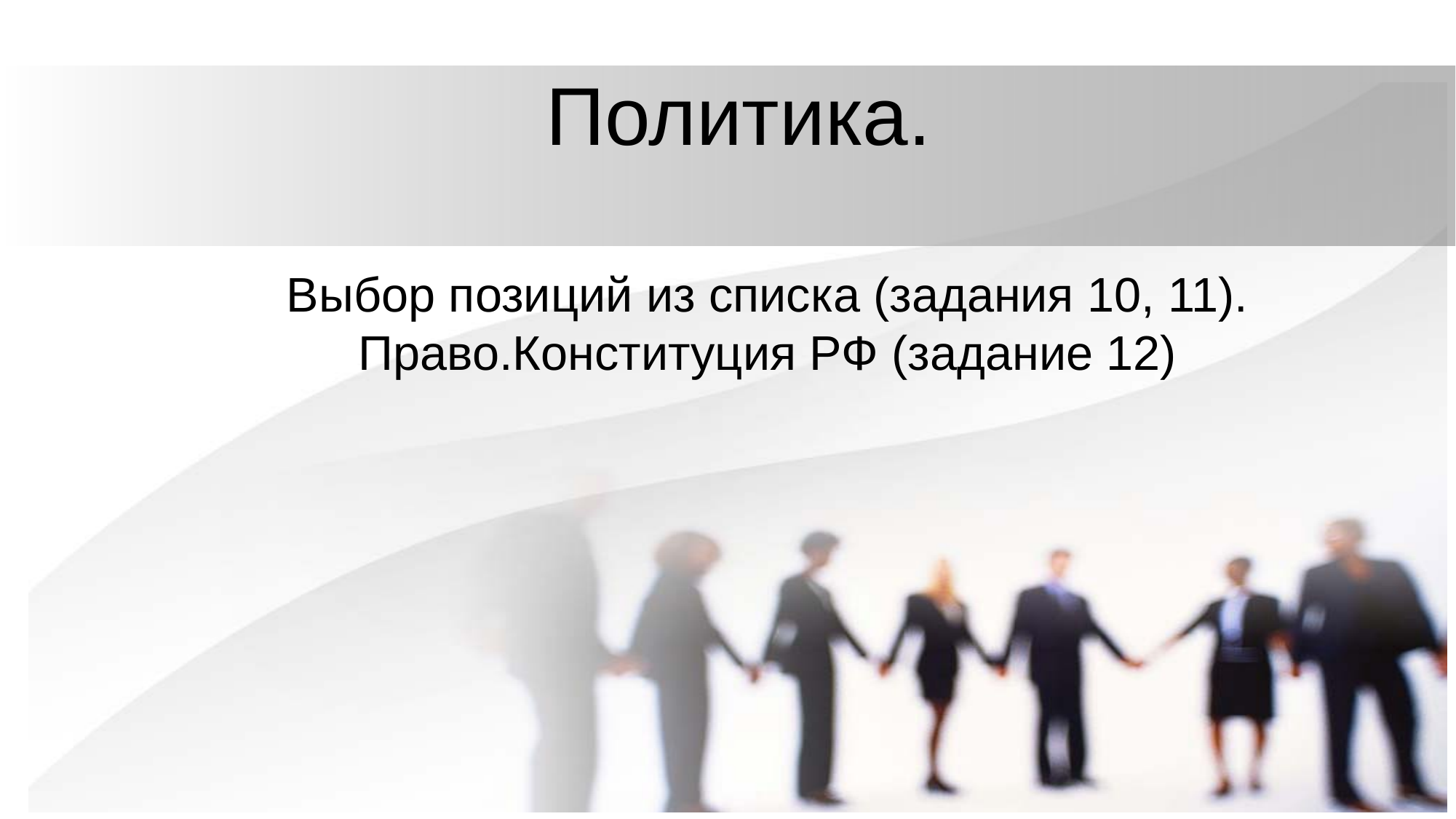

# Политика.
Выбор позиций из списка (задания 10, 11).
Право.Конституция РФ (задание 12)